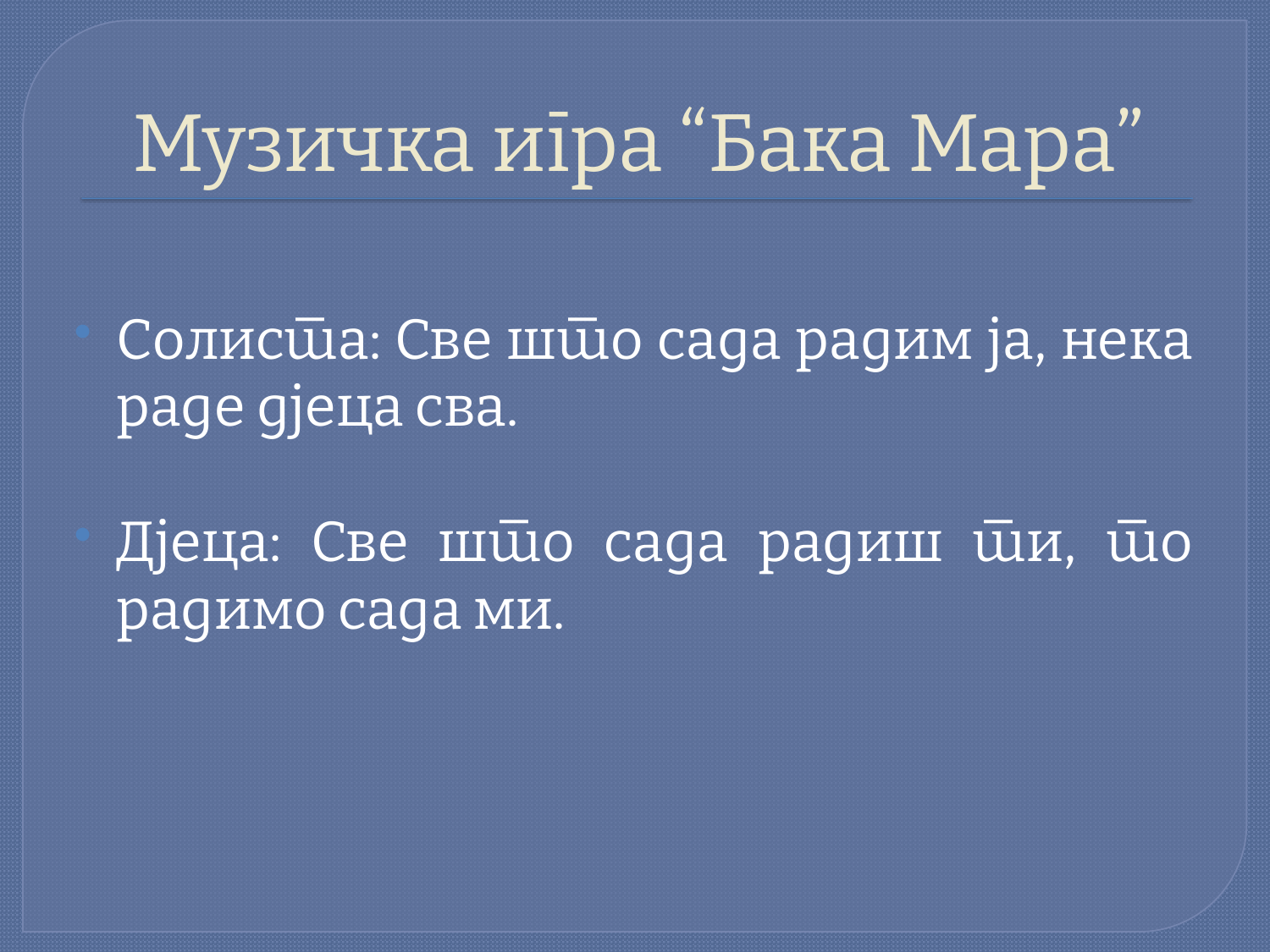

# Музичка игра “Бака Мара”

Сoлистa: Свe штo сaдa рaдим ja, нeкa рaдe дjeцa свa.

Дjeцa: Свe штo сaдa рaдиш ти, тo рaдимo сaдa ми.